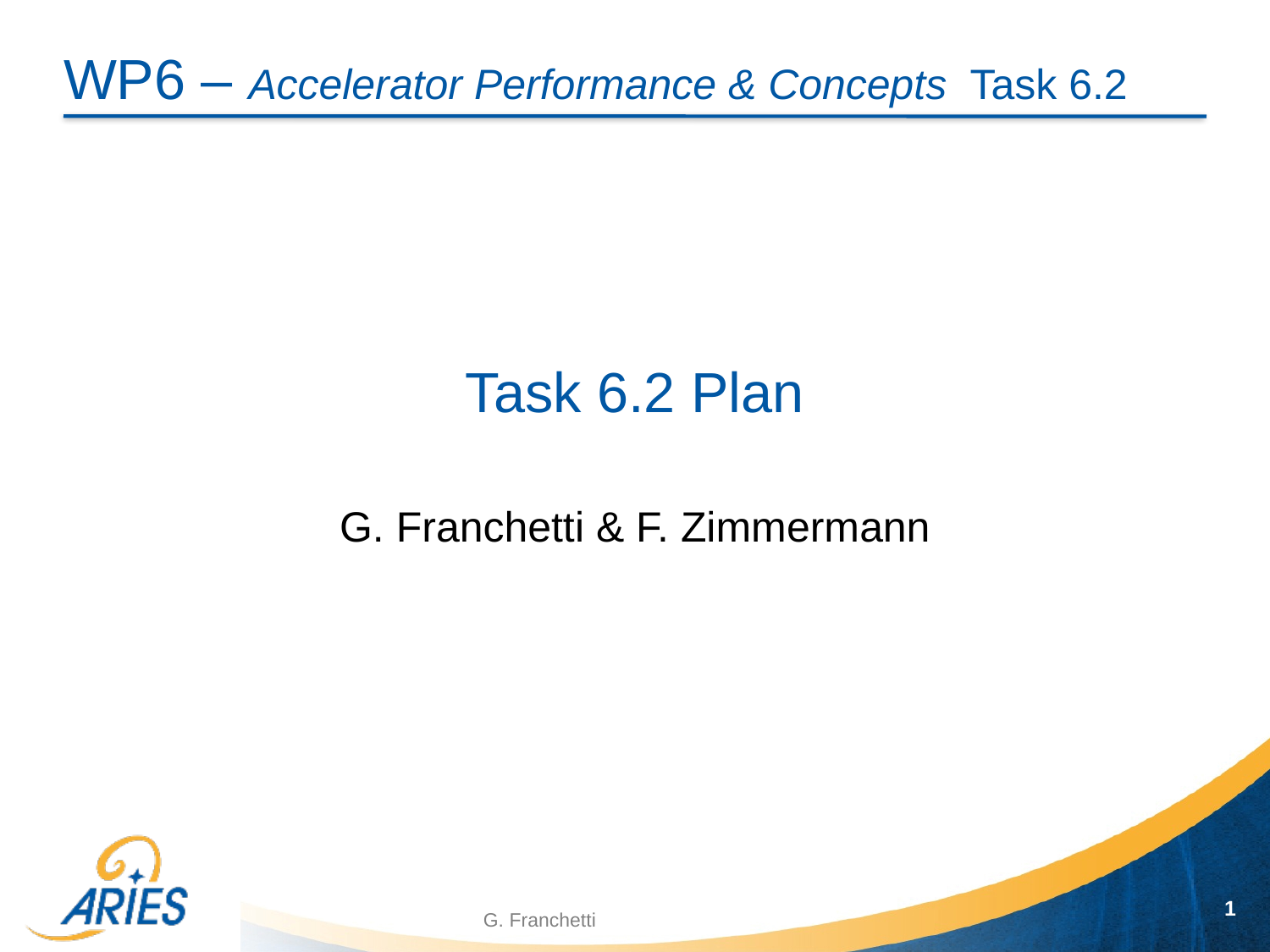

# WP6 – Accelerator Performance & Concepts  Task 6.2
Task 6.2 Plan
G. Franchetti & F. Zimmermann
1
G. Franchetti